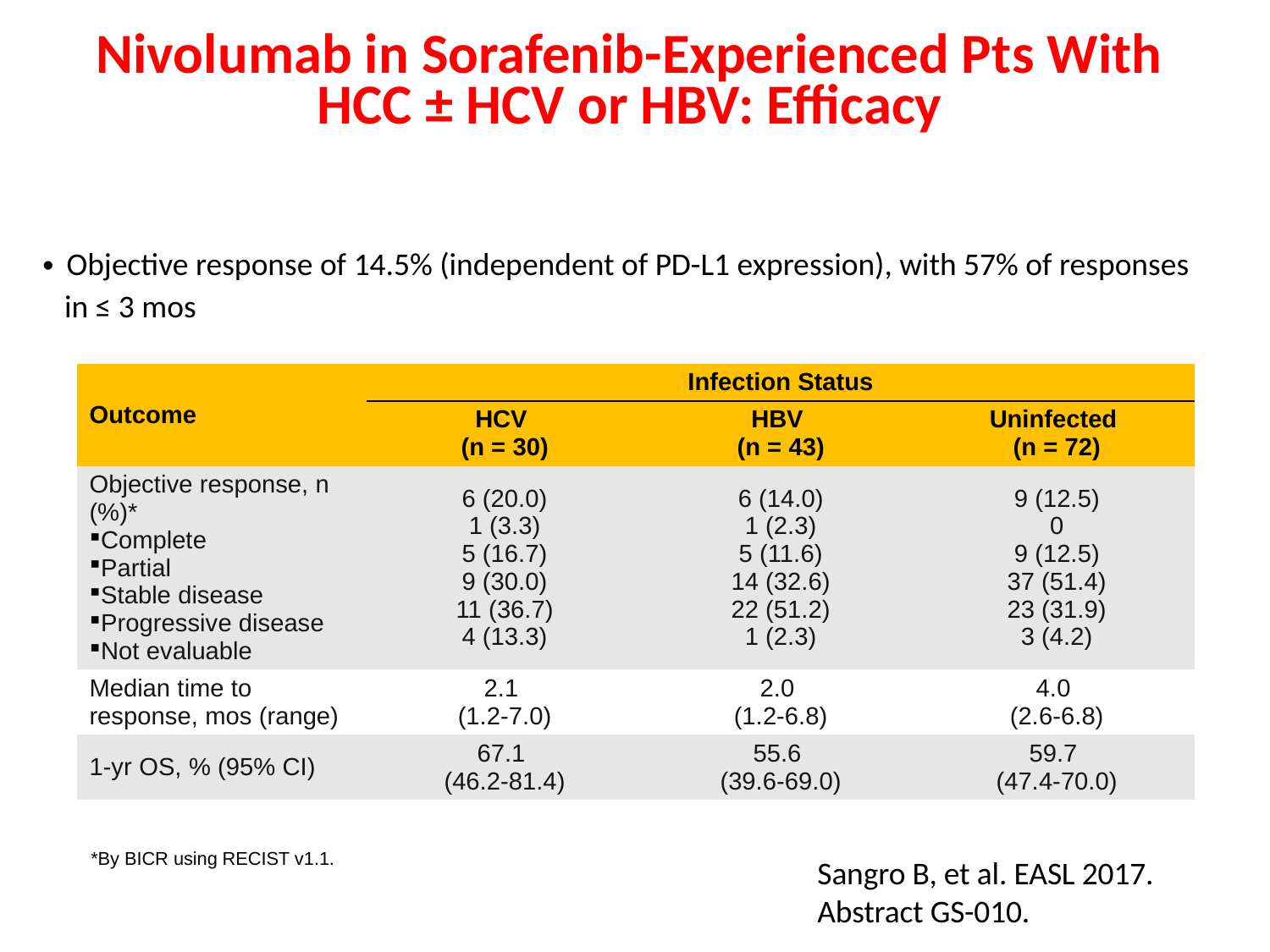

# Nivolumab in Sorafenib-Experienced Pts With HCC ± HCV or HBV: Efficacy
Objective response of 14.5% (independent of PD-L1 expression), with 57% of responses
   in ≤ 3 mos
| Outcome | Infection Status |  |  |
| --- | --- | --- | --- |
|  | HCV (n = 30) | HBV (n = 43) | Uninfected (n = 72) |
| Objective response, n (%)\* Complete Partial Stable disease Progressive disease Not evaluable | 6 (20.0) 1 (3.3) 5 (16.7) 9 (30.0) 11 (36.7) 4 (13.3) | 6 (14.0) 1 (2.3) 5 (11.6) 14 (32.6) 22 (51.2) 1 (2.3) | 9 (12.5) 0 9 (12.5) 37 (51.4) 23 (31.9) 3 (4.2) |
| Median time to response, mos (range) | 2.1 (1.2-7.0) | 2.0 (1.2-6.8) | 4.0 (2.6-6.8) |
| 1-yr OS, % (95% CI) | 67.1 (46.2-81.4) | 55.6 (39.6-69.0) | 59.7 (47.4-70.0) |
*By BICR using RECIST v1.1.
Sangro B, et al. EASL 2017. Abstract GS-010.